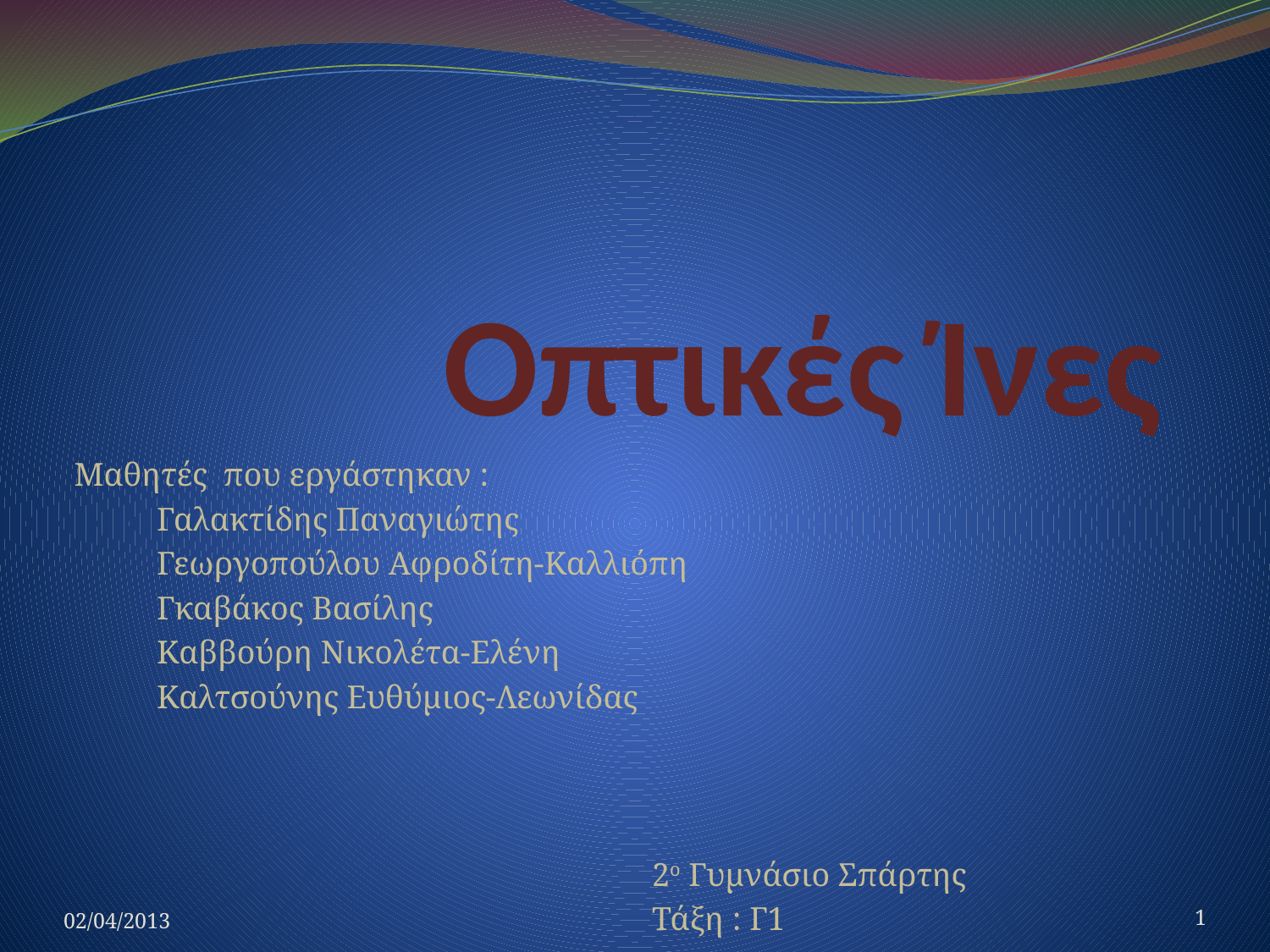

# Οπτικές Ίνες
Μαθητές  που εργάστηκαν :
          Γαλακτίδης Παναγιώτης
          Γεωργοπούλου Αφροδίτη-Καλλιόπη
          Γκαβάκος Βασίλης
          Καββούρη Νικολέτα-Ελένη
          Καλτσούνης Ευθύμιος-Λεωνίδας

                                                                      2ο Γυμνάσιο Σπάρτης
                                                                      Τάξη : Γ1

02/04/2013
1